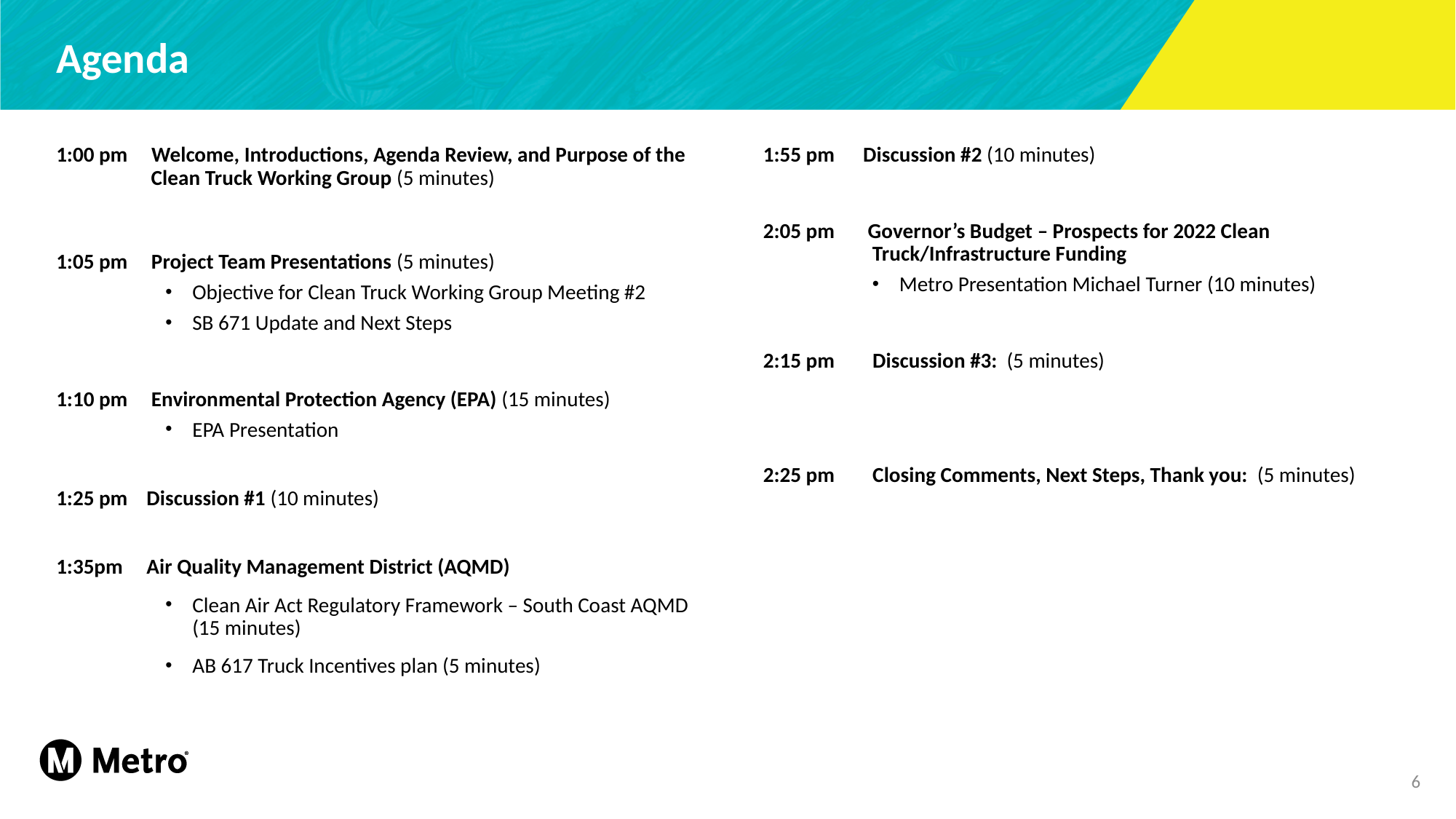

# Agenda
1:00 pm     Welcome, Introductions, Agenda Review, and Purpose of the Clean Truck Working Group (5 minutes)

1:05 pm     Project Team Presentations (5 minutes)
Objective for Clean Truck Working Group Meeting #2
SB 671 Update and Next Steps

1:10 pm     Environmental Protection Agency (EPA) (15 minutes)
EPA Presentation

1:25 pm    Discussion #1 (10 minutes)

1:35pm     Air Quality Management District (AQMD)
Clean Air Act Regulatory Framework – South Coast AQMD (15 minutes)
AB 617 Truck Incentives plan (5 minutes)

1:55 pm      Discussion #2 (10 minutes)

2:05 pm       Governor’s Budget – Prospects for 2022 Clean Truck/Infrastructure Funding
Metro Presentation Michael Turner (10 minutes)

2:15 pm        Discussion #3:  (5 minutes)

2:25 pm        Closing Comments, Next Steps, Thank you:  (5 minutes)

6